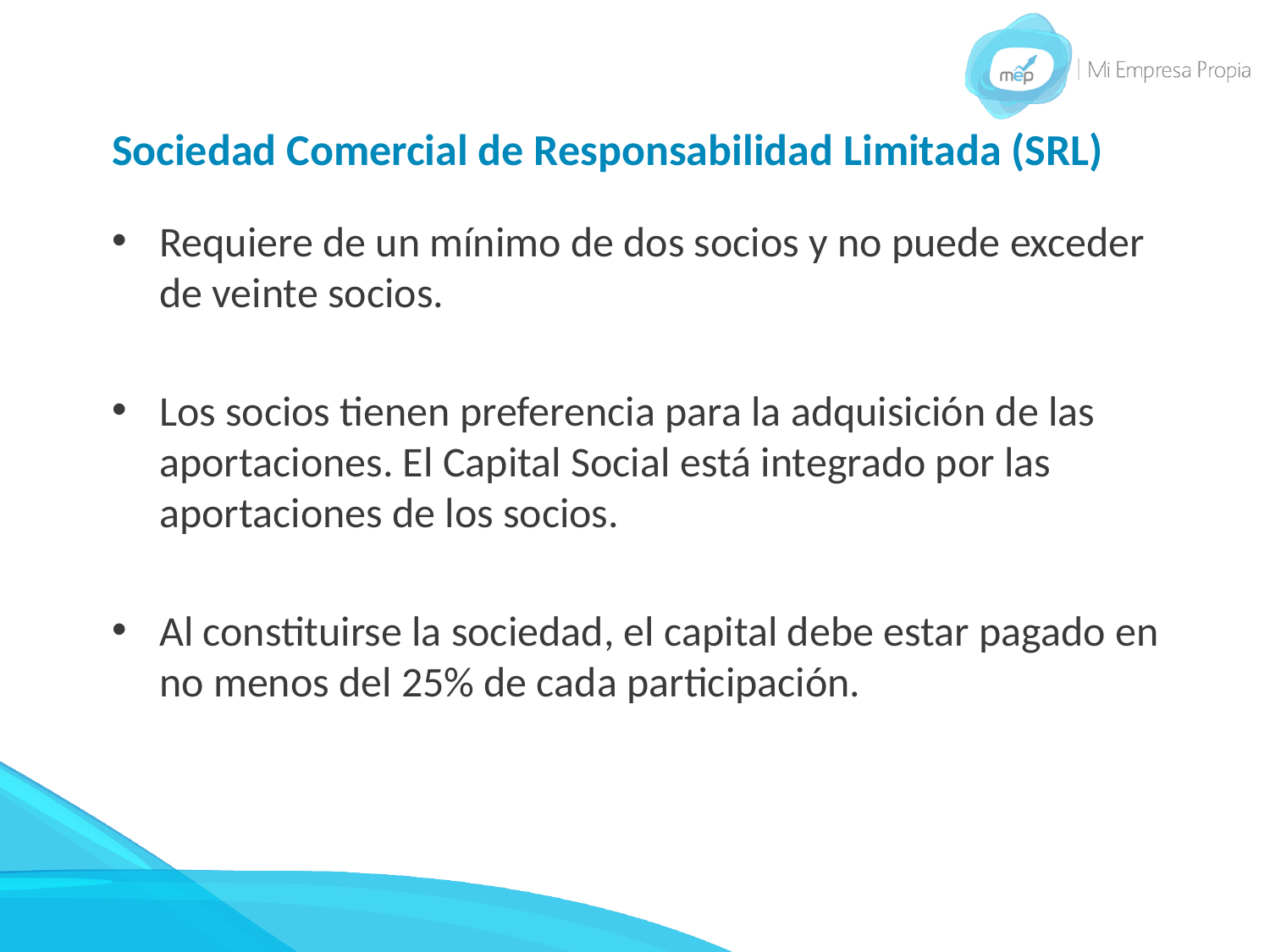

# Sociedad Comercial de Responsabilidad Limitada (SRL)
Requiere de un mínimo de dos socios y no puede exceder de veinte socios.

Los socios tienen preferencia para la adquisición de las aportaciones. El Capital Social está integrado por las aportaciones de los socios.

Al constituirse la sociedad, el capital debe estar pagado en no menos del 25% de cada participación.